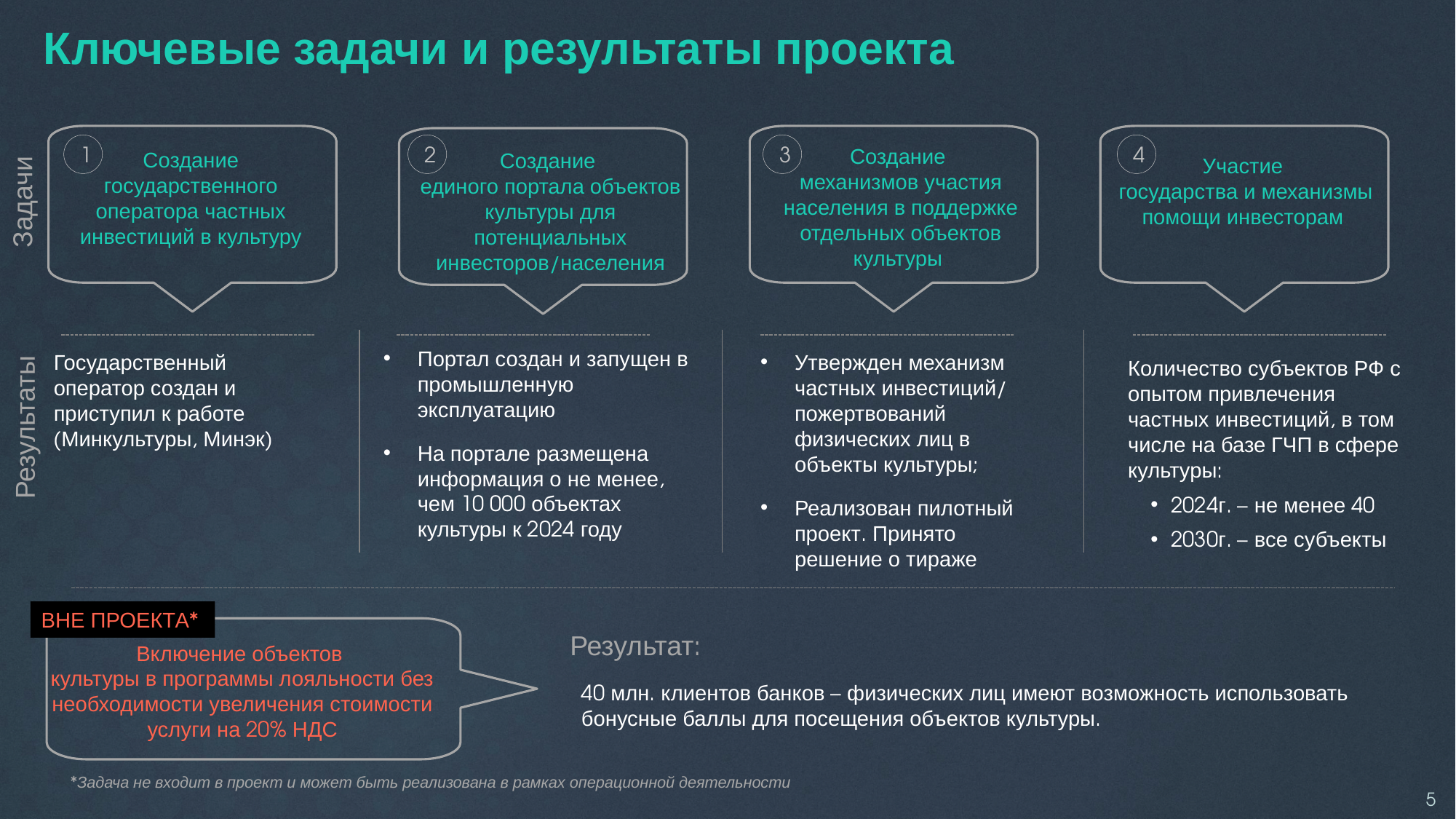

Ключевые задачи и результаты проекта

1
2
3
4
Создание
механизмов участия населения в поддержке отдельных объектов культуры
Создание государственного оператора частных инвестиций в культуру
Создание
единого портала объектов культуры для потенциальных инвесторов/населения
Участие
государства и механизмы помощи инвесторам
Задачи
Портал создан и запущен в промышленную эксплуатацию
На портале размещена информация о не менее, чем 10 000 объектах культуры к 2024 году
Государственный оператор создан и приступил к работе (Минкультуры, Минэк)
Утвержден механизм частных инвестиций/ пожертвований физических лиц в объекты культуры;
Реализован пилотный проект. Принято решение о тираже
Количество субъектов РФ с опытом привлечения частных инвестиций, в том числе на базе ГЧП в сфере культуры:
2024г. – не менее 40
2030г. – все субъекты
Результаты

ВНЕ ПРОЕКТА*
Результат:
Включение объектов
культуры в программы лояльности без необходимости увеличения стоимости услуги на 20% НДС
40 млн. клиентов банков – физических лиц имеют возможность использовать бонусные баллы для посещения объектов культуры.
*Задача не входит в проект и может быть реализована в рамках операционной деятельности